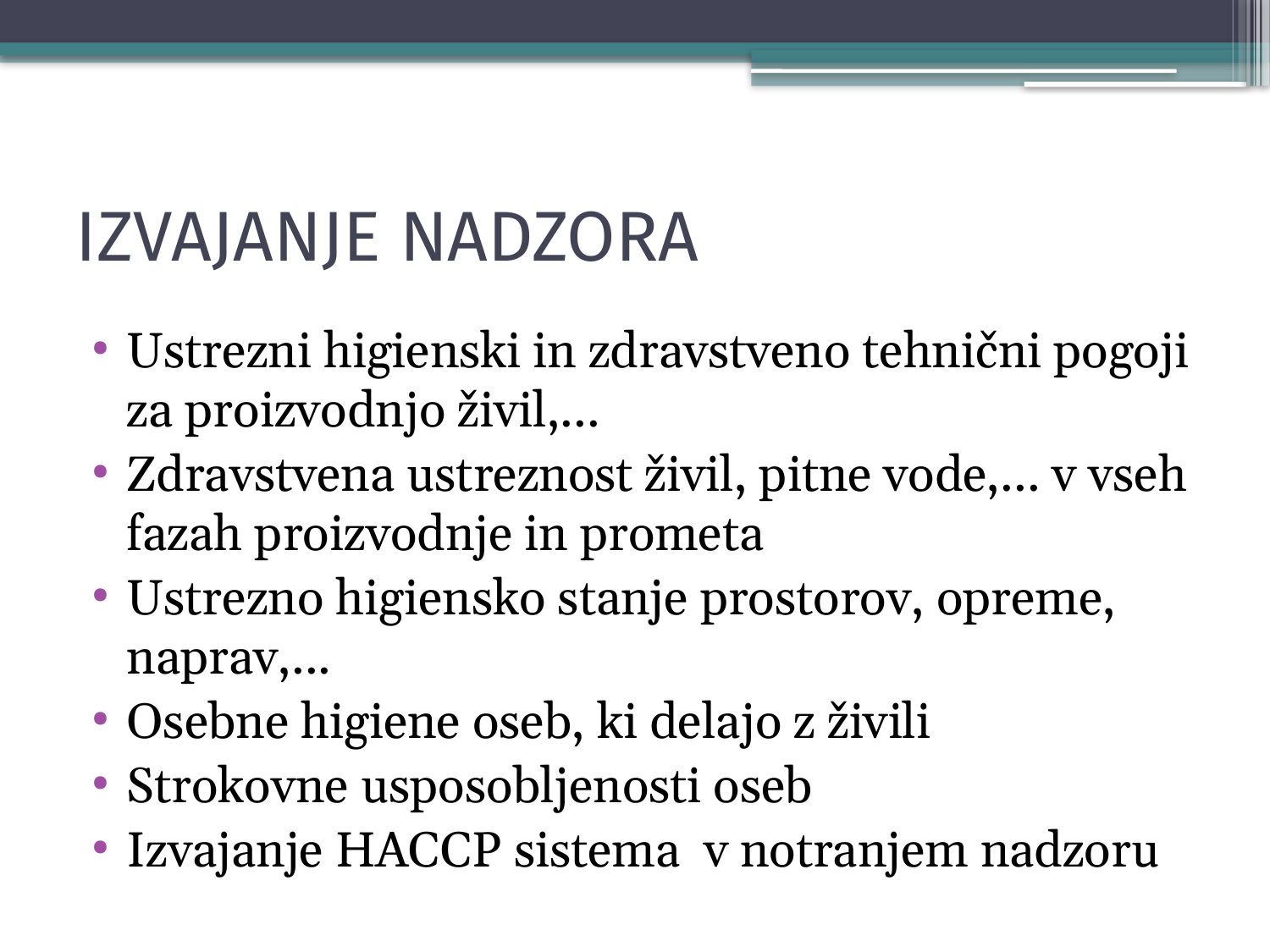

# IZVAJANJE NADZORA
Ustrezni higienski in zdravstveno tehnični pogoji za proizvodnjo živil,...
Zdravstvena ustreznost živil, pitne vode,... v vseh fazah proizvodnje in prometa
Ustrezno higiensko stanje prostorov, opreme, naprav,...
Osebne higiene oseb, ki delajo z živili
Strokovne usposobljenosti oseb
Izvajanje HACCP sistema  v notranjem nadzoru